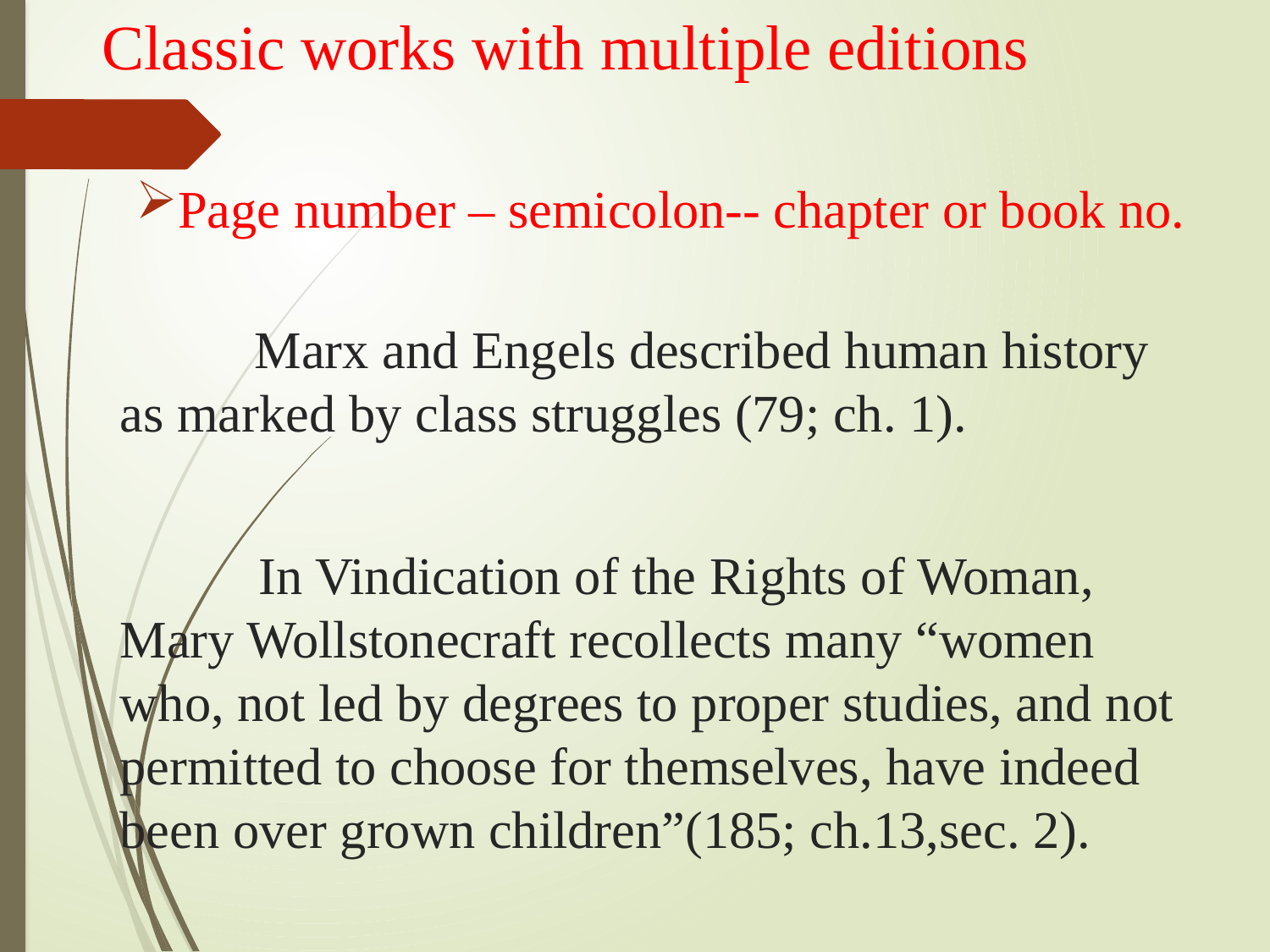

# Classic works with multiple editions
Page number – semicolon-- chapter or book no.

                    Marx and Engels described human history as marked by class struggles (79; ch. 1).

              In Vindication of the Rights of Woman, Mary Wollstonecraft recollects many “women who, not led by degrees to proper studies, and not permitted to choose for themselves, have indeed been over grown children”(185; ch.13,sec. 2).